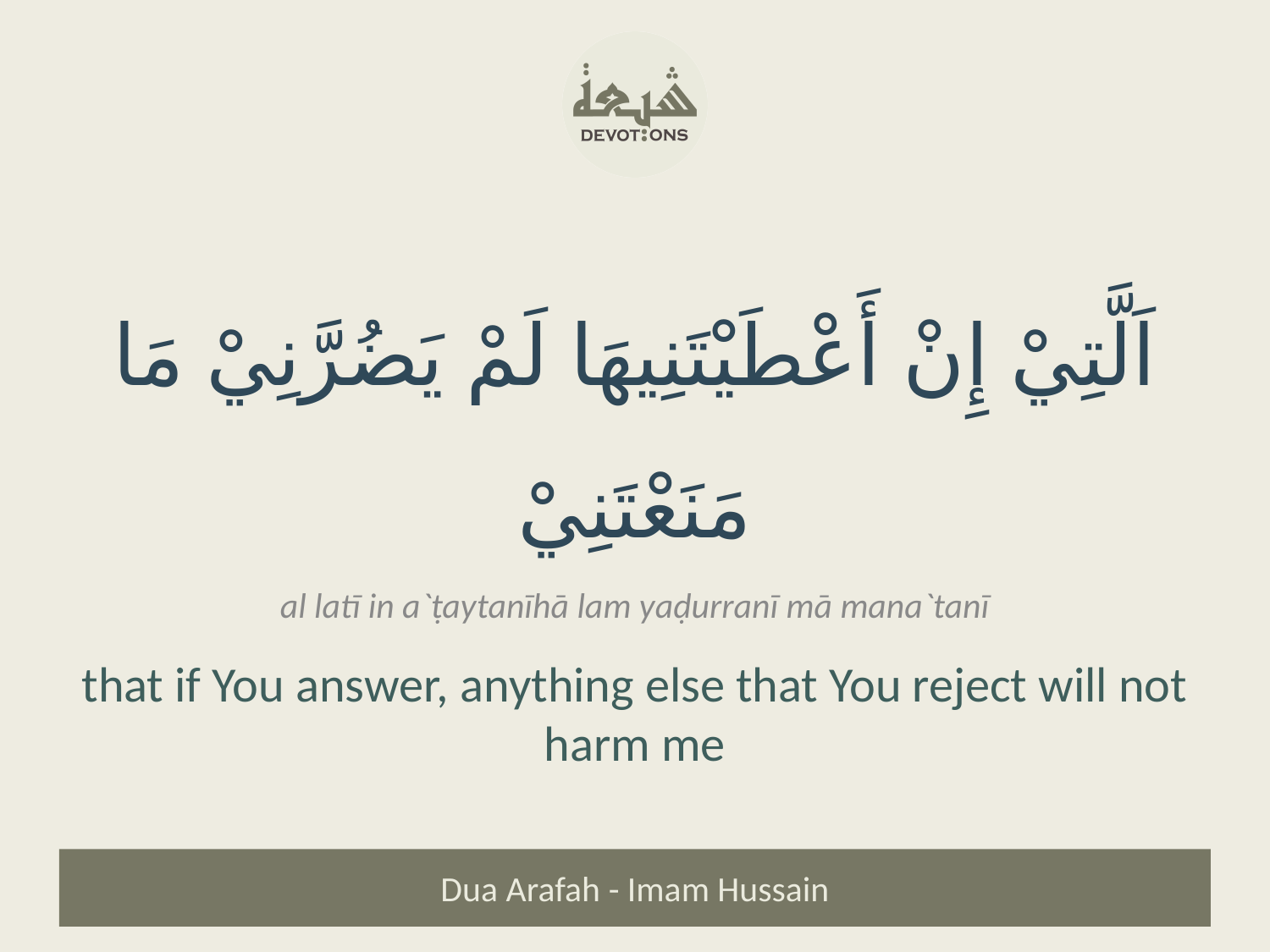

اَلَّتِيْ إِنْ أَعْطَيْتَنِيهَا لَمْ يَضُرَّنِيْ مَا مَنَعْتَنِيْ
al latī in a`ṭaytanīhā lam yaḍurranī mā mana`tanī
that if You answer, anything else that You reject will not harm me
Dua Arafah - Imam Hussain